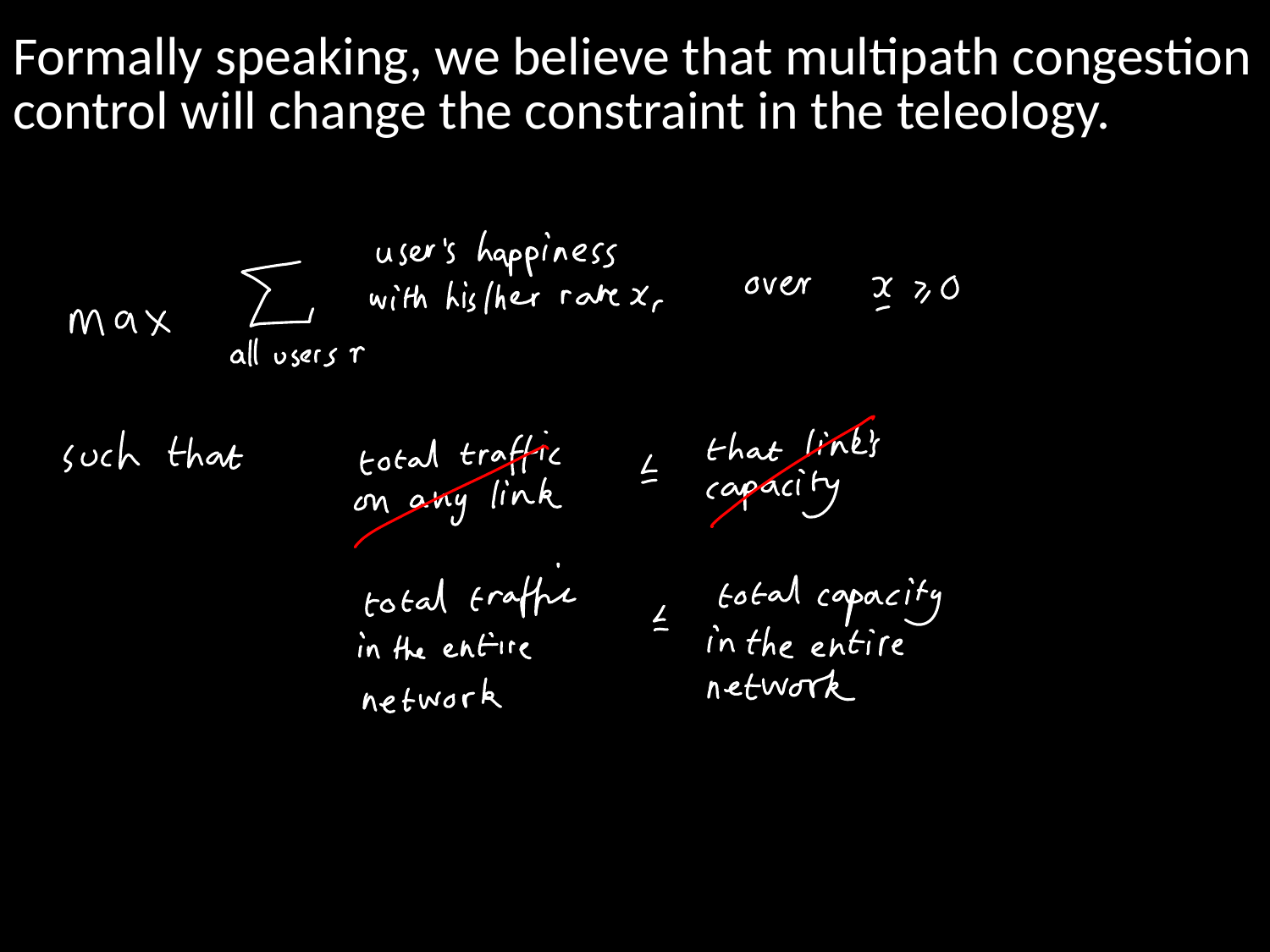

# Formally speaking, we believe that multipath congestion control will change the constraint in the teleology.